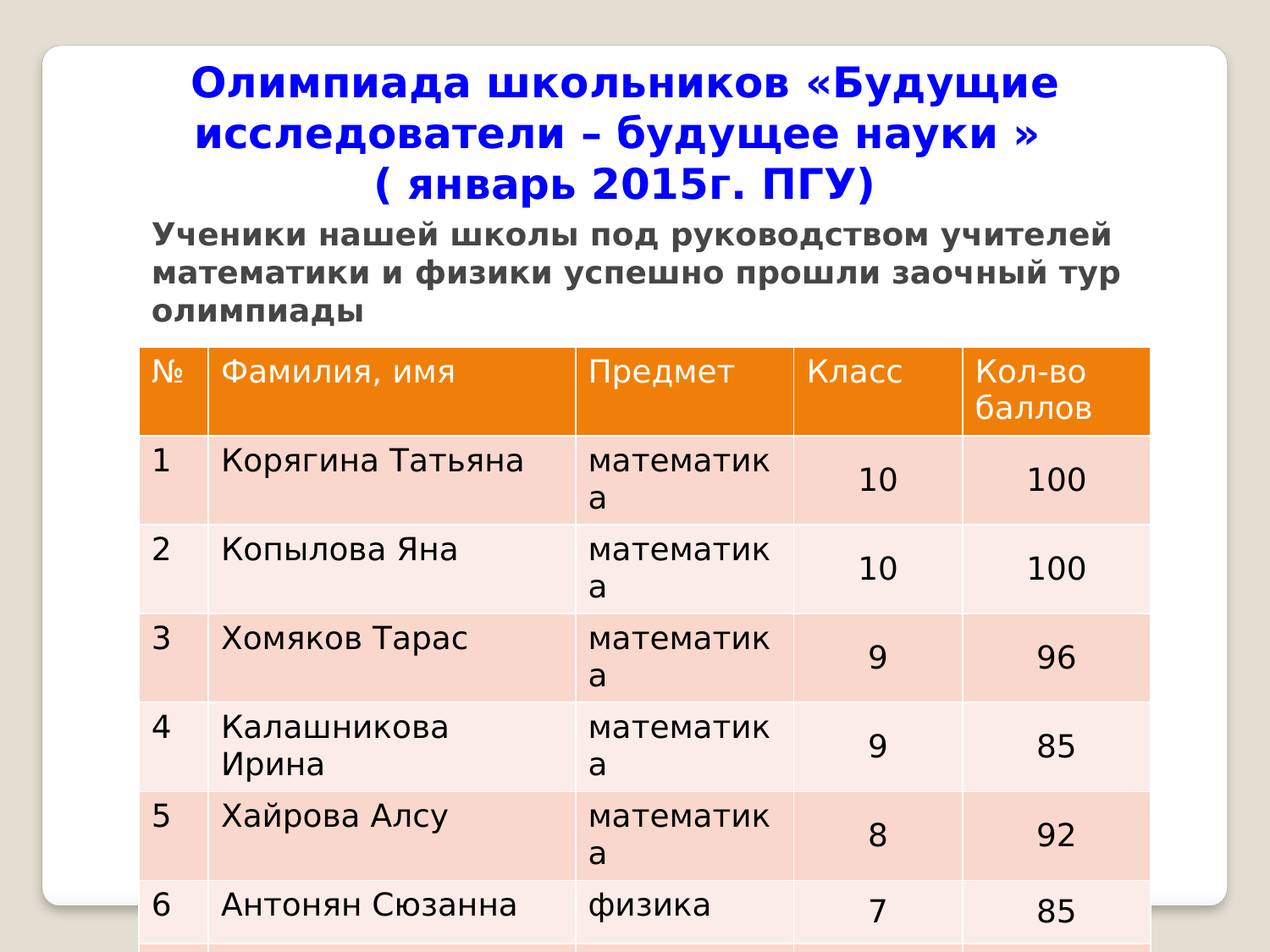

Олимпиада школьников «Будущие исследователи – будущее науки »
( январь 2015г. ПГУ)
Ученики нашей школы под руководством учителей математики и физики успешно прошли заочный тур олимпиады
| № | Фамилия, имя | Предмет | Класс | Кол-во баллов |
| --- | --- | --- | --- | --- |
| 1 | Корягина Татьяна | математика | 10 | 100 |
| 2 | Копылова Яна | математика | 10 | 100 |
| 3 | Хомяков Тарас | математика | 9 | 96 |
| 4 | Калашникова Ирина | математика | 9 | 85 |
| 5 | Хайрова Алсу | математика | 8 | 92 |
| 6 | Антонян Сюзанна | физика | 7 | 85 |
| 7 | Коннов Илья | физика | 7 | 85 |